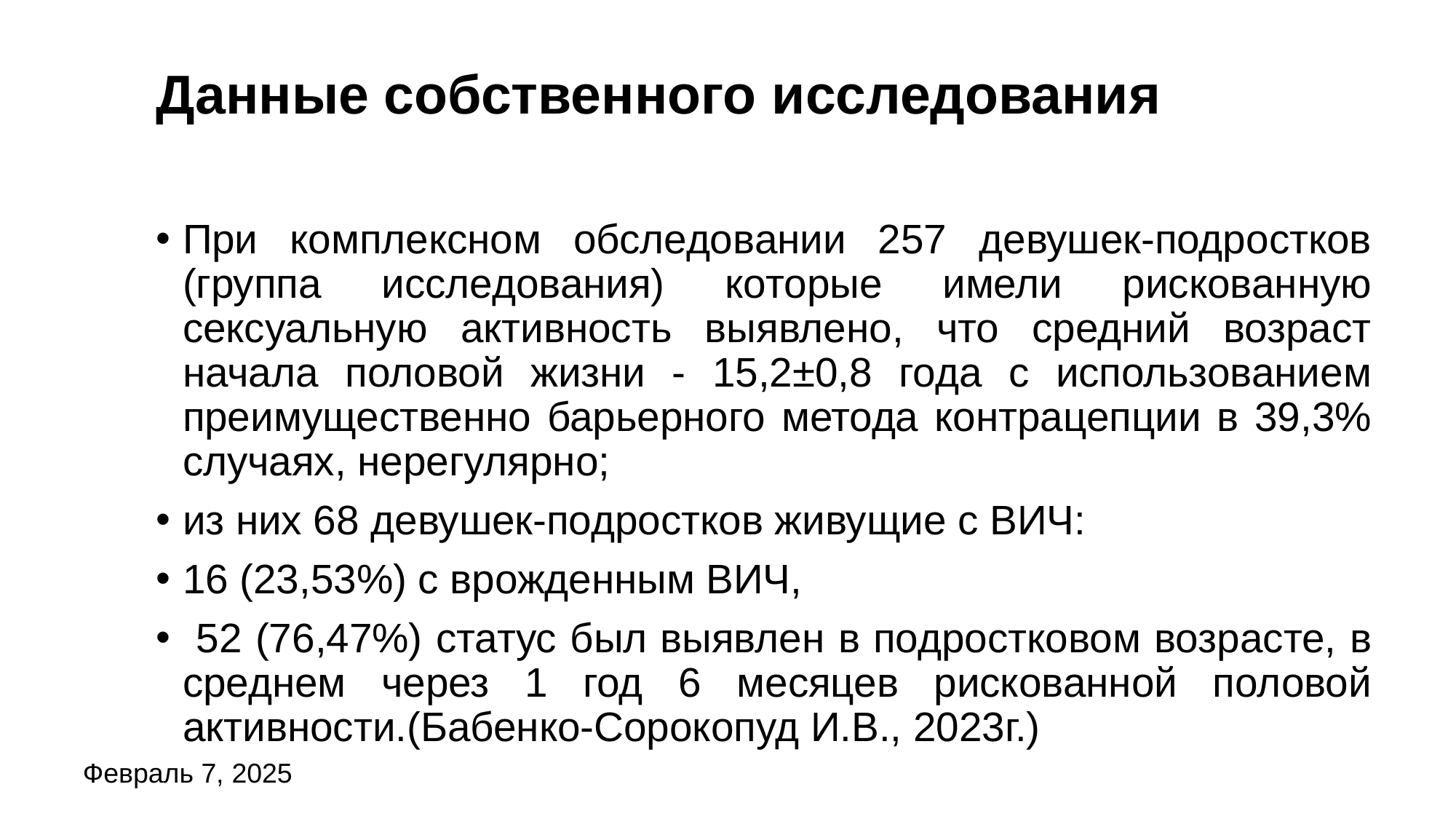

# Данные собственного исследования
При комплексном обследовании 257 девушек-подростков (группа исследования) которые имели рискованную сексуальную активность выявлено, что средний возраст начала половой жизни - 15,2±0,8 года с использованием преимущественно барьерного метода контрацепции в 39,3% случаях, нерегулярно;
из них 68 девушек-подростков живущие с ВИЧ:
16 (23,53%) с врожденным ВИЧ,
 52 (76,47%) статус был выявлен в подростковом возрасте, в среднем через 1 год 6 месяцев рискованной половой активности.(Бабенко-Сорокопуд И.В., 2023г.)

Февраль 7, 2025